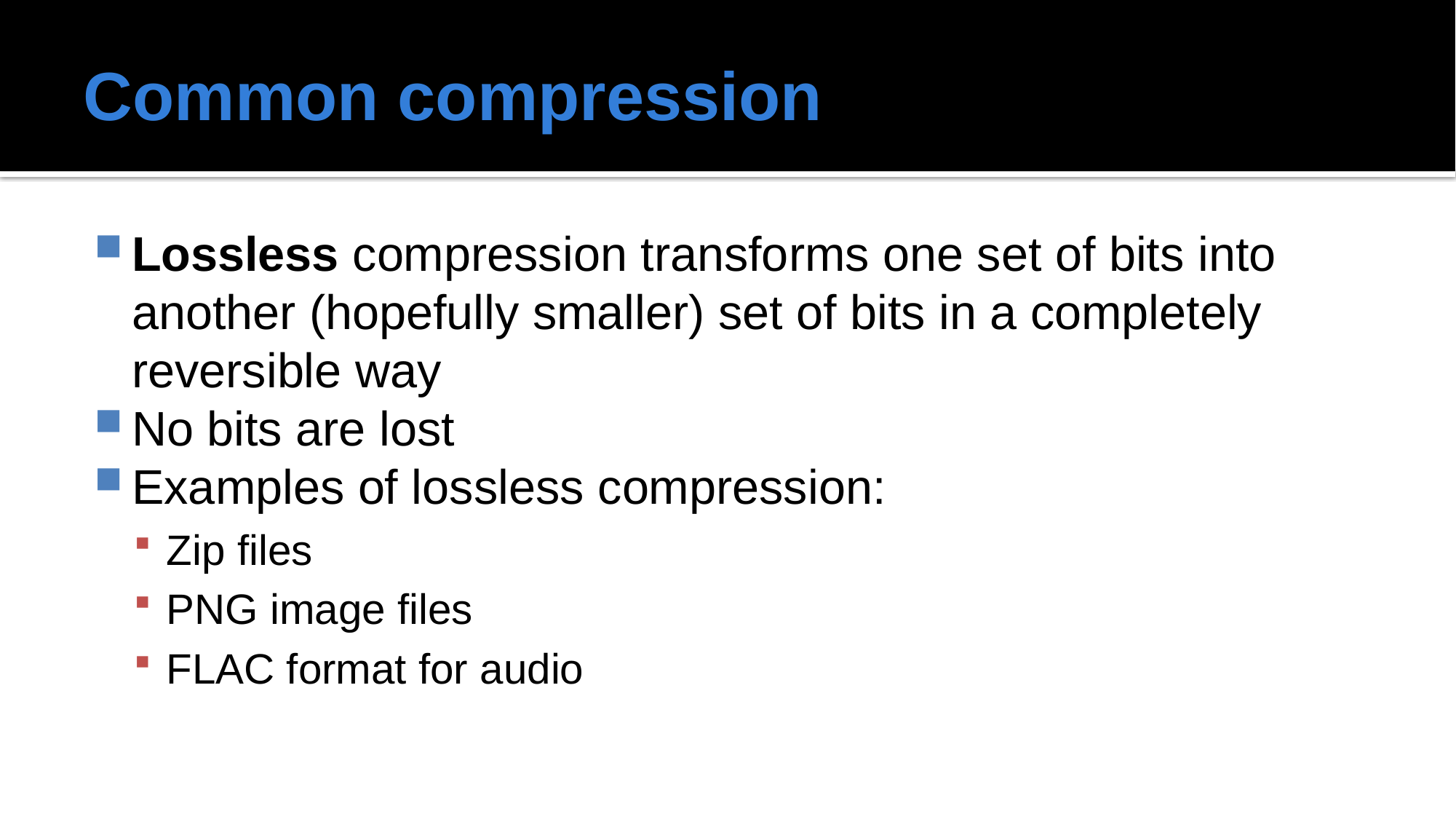

# Common compression
Lossless compression transforms one set of bits into another (hopefully smaller) set of bits in a completely reversible way
No bits are lost
Examples of lossless compression:
Zip files
PNG image files
FLAC format for audio